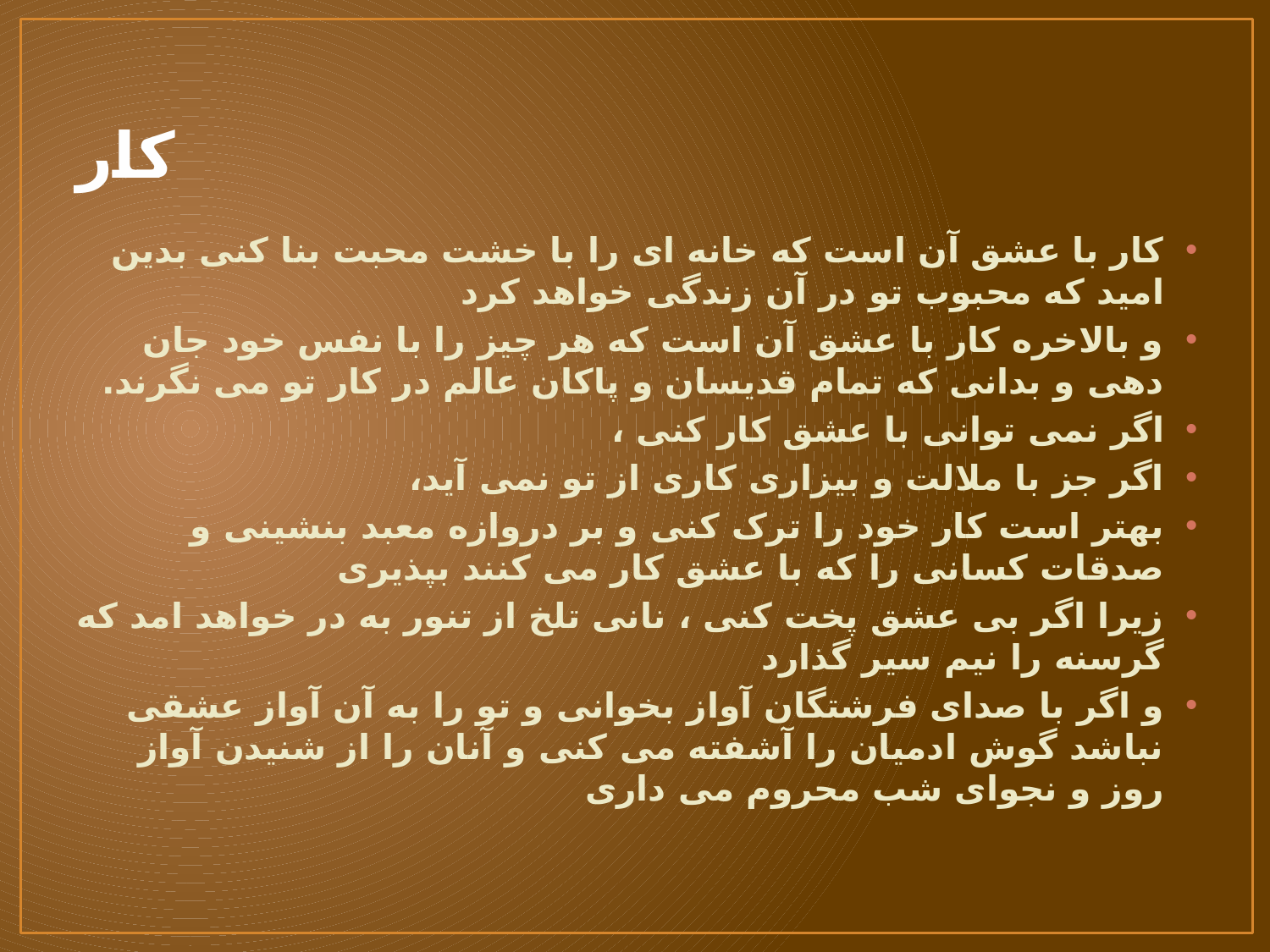

# کار
کار با عشق آن است که خانه ای را با خشت محبت بنا کنی بدین امید که محبوب تو در آن زندگی خواهد کرد
و بالاخره کار با عشق آن است که هر چیز را با نفس خود جان دهی و بدانی که تمام قدیسان و پاکان عالم در کار تو می نگرند.
اگر نمی توانی با عشق کار کنی ،
اگر جز با ملالت و بیزاری کاری از تو نمی آید،
بهتر است کار خود را ترک کنی و بر دروازه معبد بنشینی و صدقات کسانی را که با عشق کار می کنند بپذیری
زیرا اگر بی عشق پخت کنی ، نانی تلخ از تنور به در خواهد امد که گرسنه را نیم سیر گذارد
و اگر با صدای فرشتگان آواز بخوانی و تو را به آن آواز عشقی نباشد گوش ادمیان را آشفته می کنی و آنان را از شنیدن آواز روز و نجوای شب محروم می داری